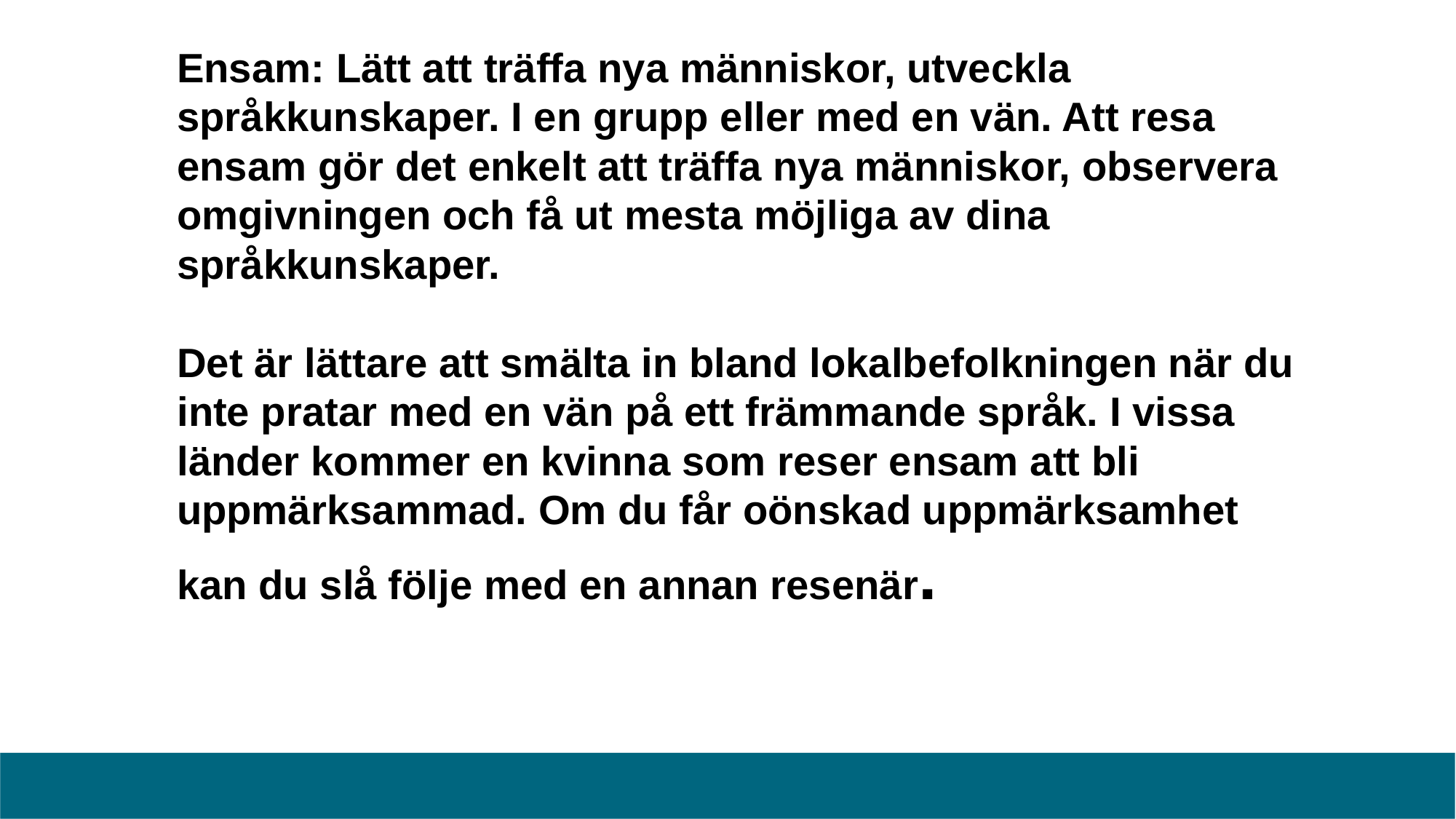

# Ensam: Lätt att träffa nya människor, utveckla språkkunskaper. I en grupp eller med en vän. Att resa ensam gör det enkelt att träffa nya människor, observera omgivningen och få ut mesta möjliga av dina språkkunskaper. Det är lättare att smälta in bland lokalbefolkningen när du inte pratar med en vän på ett främmande språk. I vissa länder kommer en kvinna som reser ensam att bli uppmärksammad. Om du får oönskad uppmärksamhet kan du slå följe med en annan resenär.